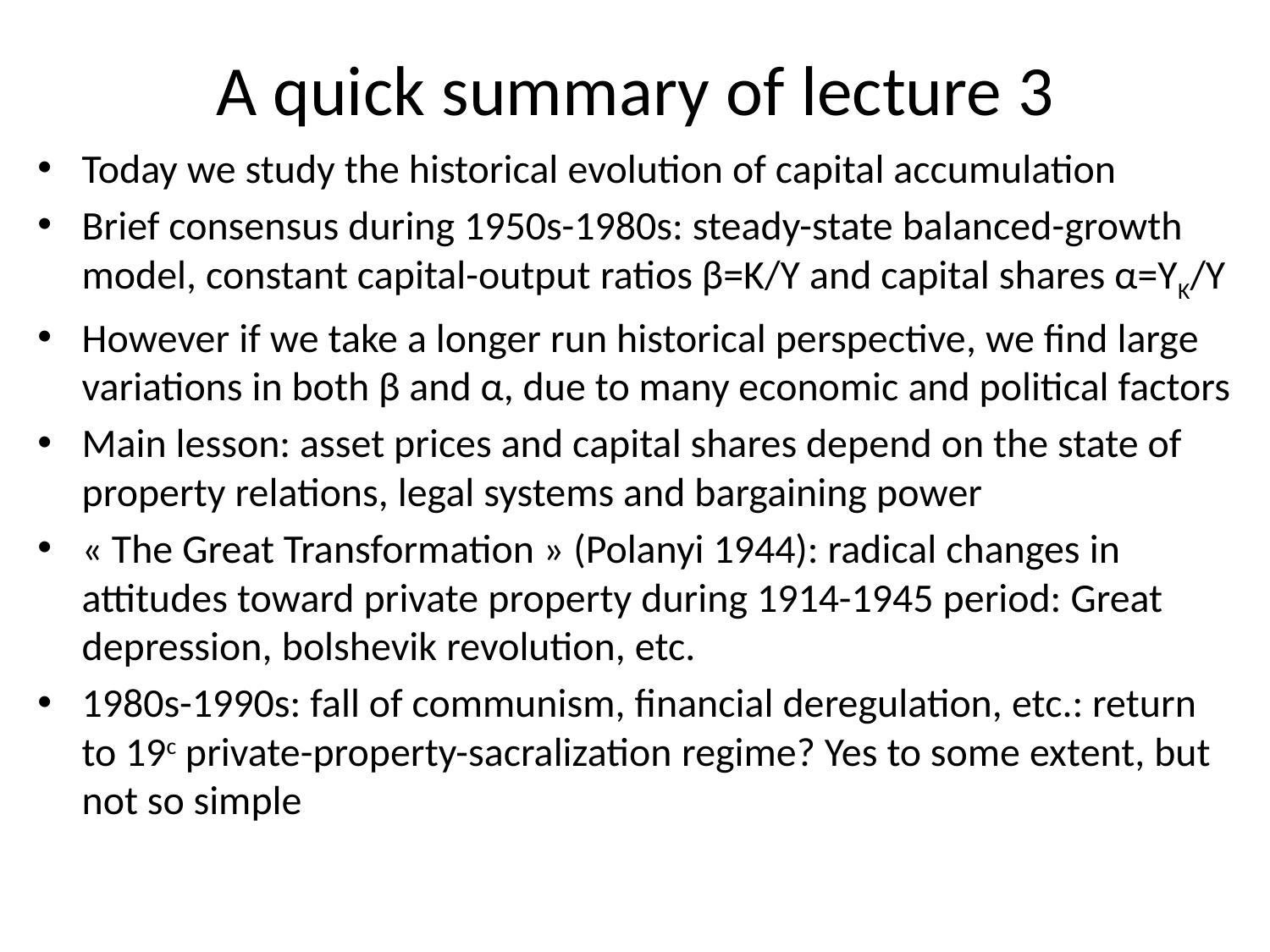

# A quick summary of lecture 3
Today we study the historical evolution of capital accumulation
Brief consensus during 1950s-1980s: steady-state balanced-growth model, constant capital-output ratios β=K/Y and capital shares α=YK/Y
However if we take a longer run historical perspective, we find large variations in both β and α, due to many economic and political factors
Main lesson: asset prices and capital shares depend on the state of property relations, legal systems and bargaining power
« The Great Transformation » (Polanyi 1944): radical changes in attitudes toward private property during 1914-1945 period: Great depression, bolshevik revolution, etc.
1980s-1990s: fall of communism, financial deregulation, etc.: return to 19c private-property-sacralization regime? Yes to some extent, but not so simple